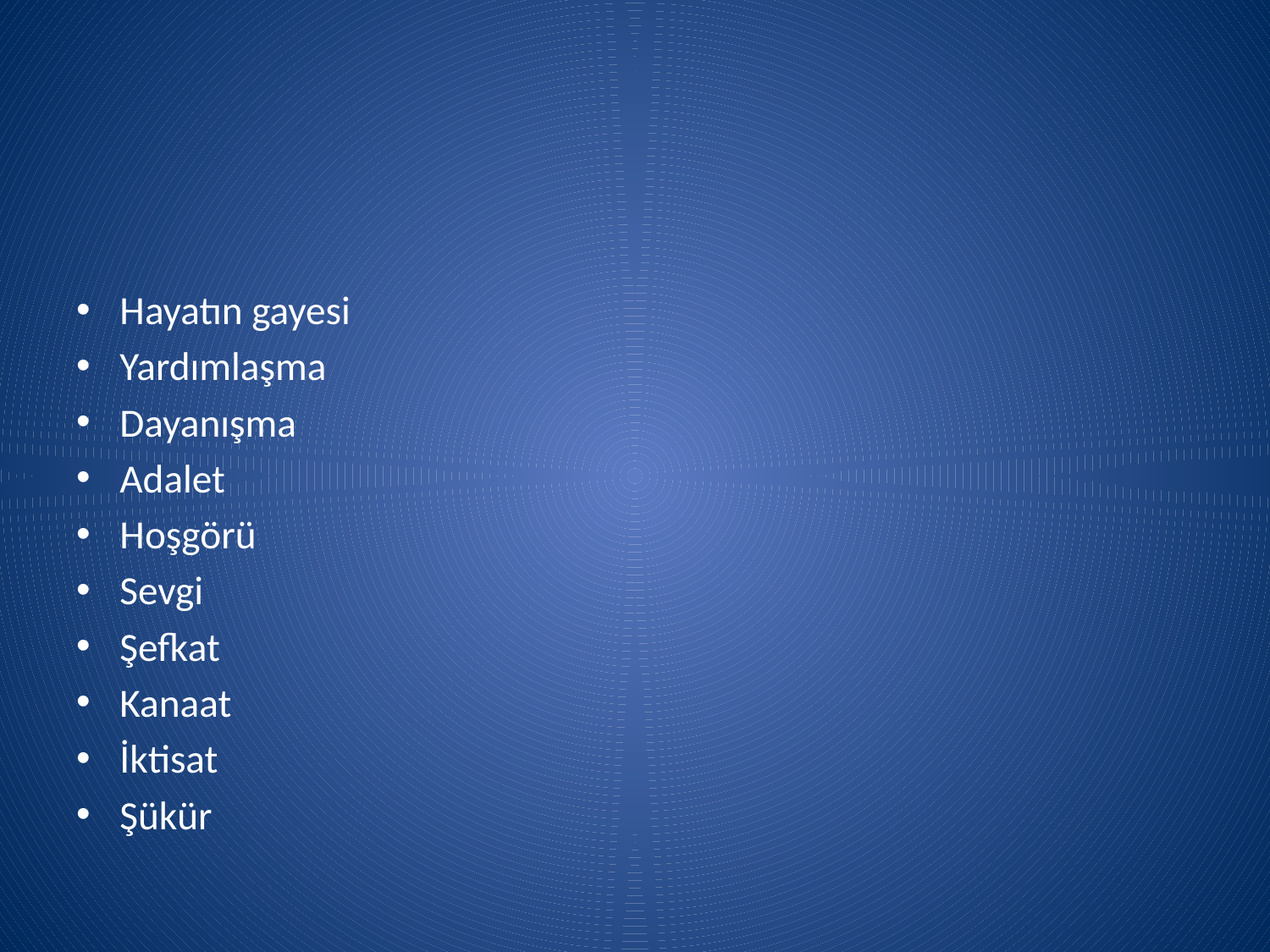

#

Hayatın gayesi
Yardımlaşma
Dayanışma
Adalet
Hoşgörü
Sevgi
Şefkat
Kanaat
İktisat
Şükür